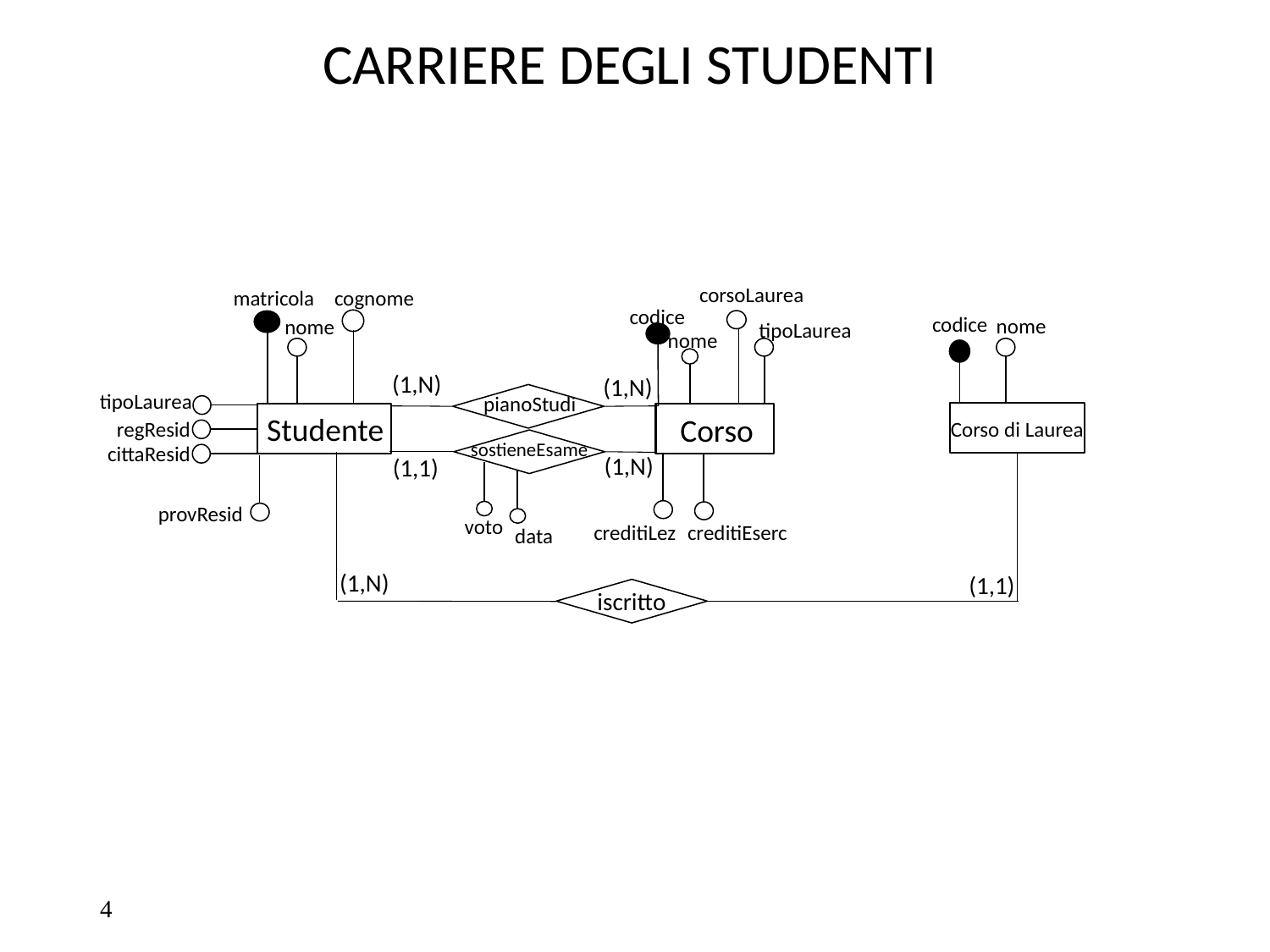

CARRIERE DEGLI STUDENTI
corsoLaurea
cognome
matricola
codice
codice
nome
nome
tipoLaurea
nome

(1,N)
(1,N)

tipoLaurea

pianoStudi

Studente

Corso
regResid
Corso di Laurea

sostieneEsame
cittaResid

(1,N)
(1,1)

provResid
voto
creditiLez
creditiEserc
data
(1,N)
(1,1)
iscritto

4